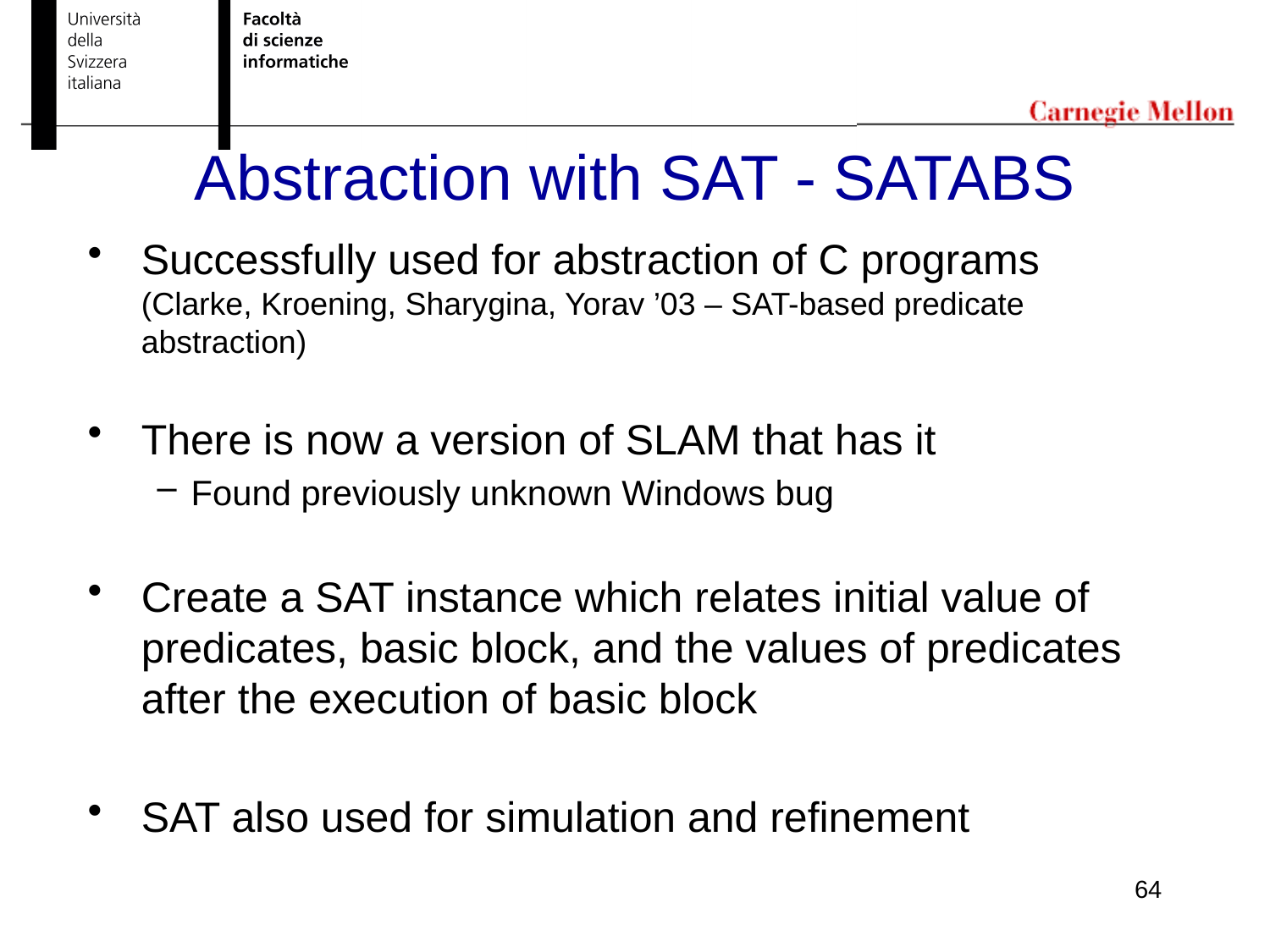

# Abstraction with SAT - SATABS
Successfully used for abstraction of C programs (Clarke, Kroening, Sharygina, Yorav ’03 – SAT-based predicate abstraction)

There is now a version of SLAM that has it
Found previously unknown Windows bug

Create a SAT instance which relates initial value of predicates, basic block, and the values of predicates after the execution of basic block

SAT also used for simulation and refinement
64